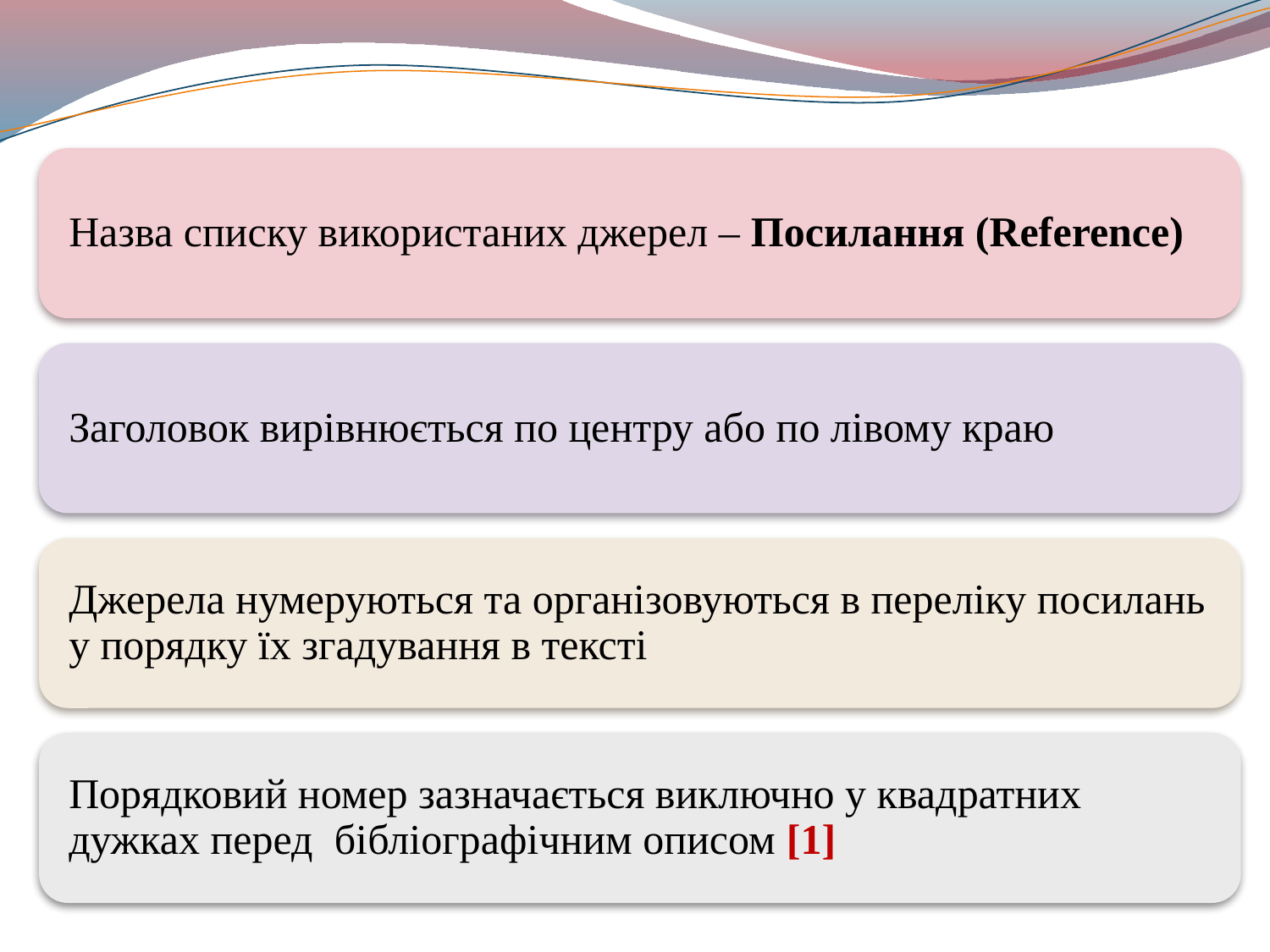

Назва списку використаних джерел – Посилання (Reference)
Заголовок вирівнюється по центру або по лівому краю
Джерела нумеруються та організовуються в переліку посилань у порядку їх згадування в тексті
Порядковий номер зазначається виключно у квадратних дужках перед  бібліографічним описом [1]